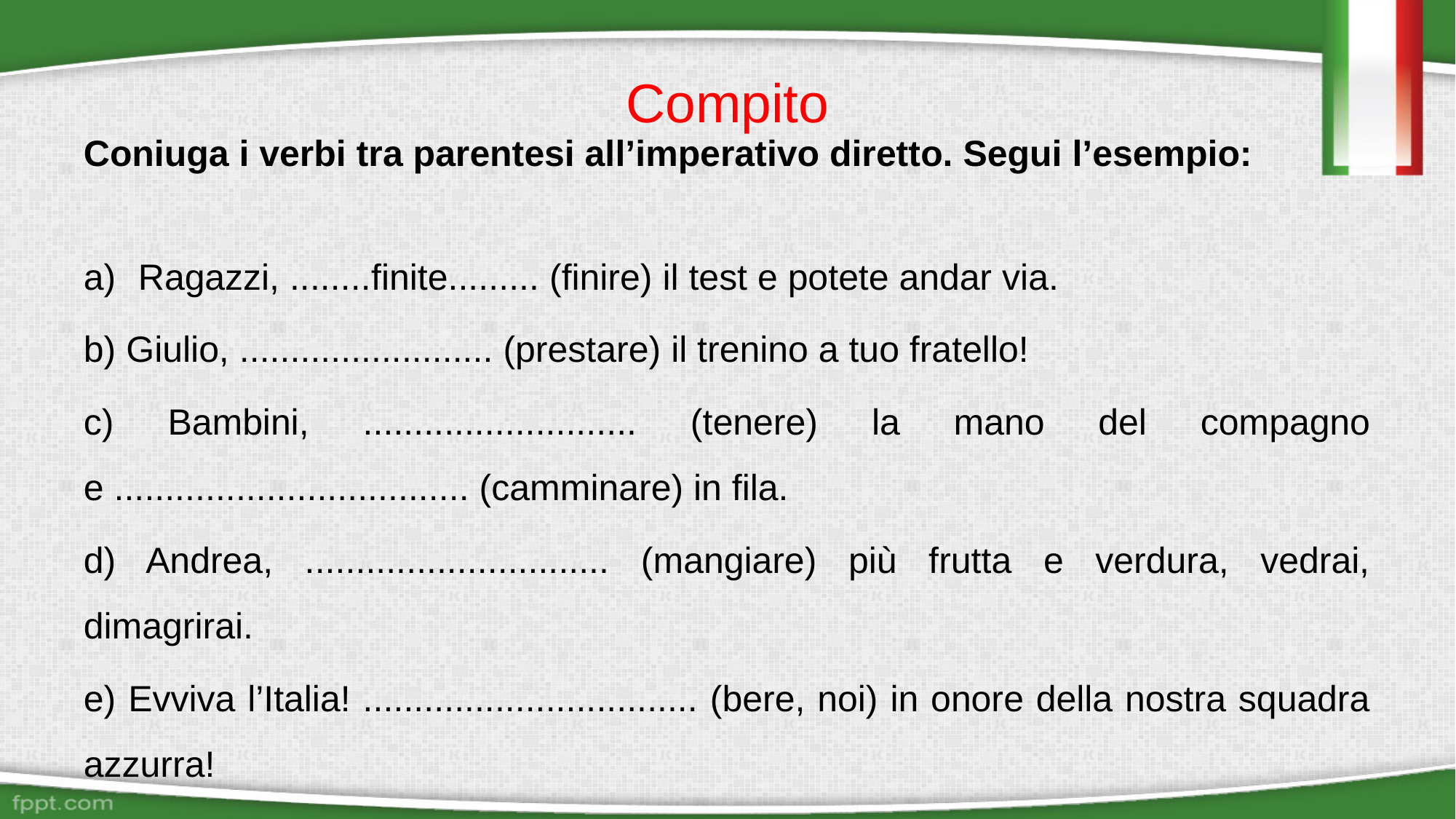

# Compito
Coniuga i verbi tra parentesi all’imperativo diretto. Segui l’esempio:

Ragazzi, ........finite......... (finire) il test e potete andar via.
b) Giulio, ......................... (prestare) il trenino a tuo fratello!
c) Bambini, ........................... (tenere) la mano del compagno e ................................... (camminare) in fila.
d) Andrea, .............................. (mangiare) più frutta e verdura, vedrai, dimagrirai.
e) Evviva l’Italia! ................................. (bere, noi) in onore della nostra squadra azzurra!